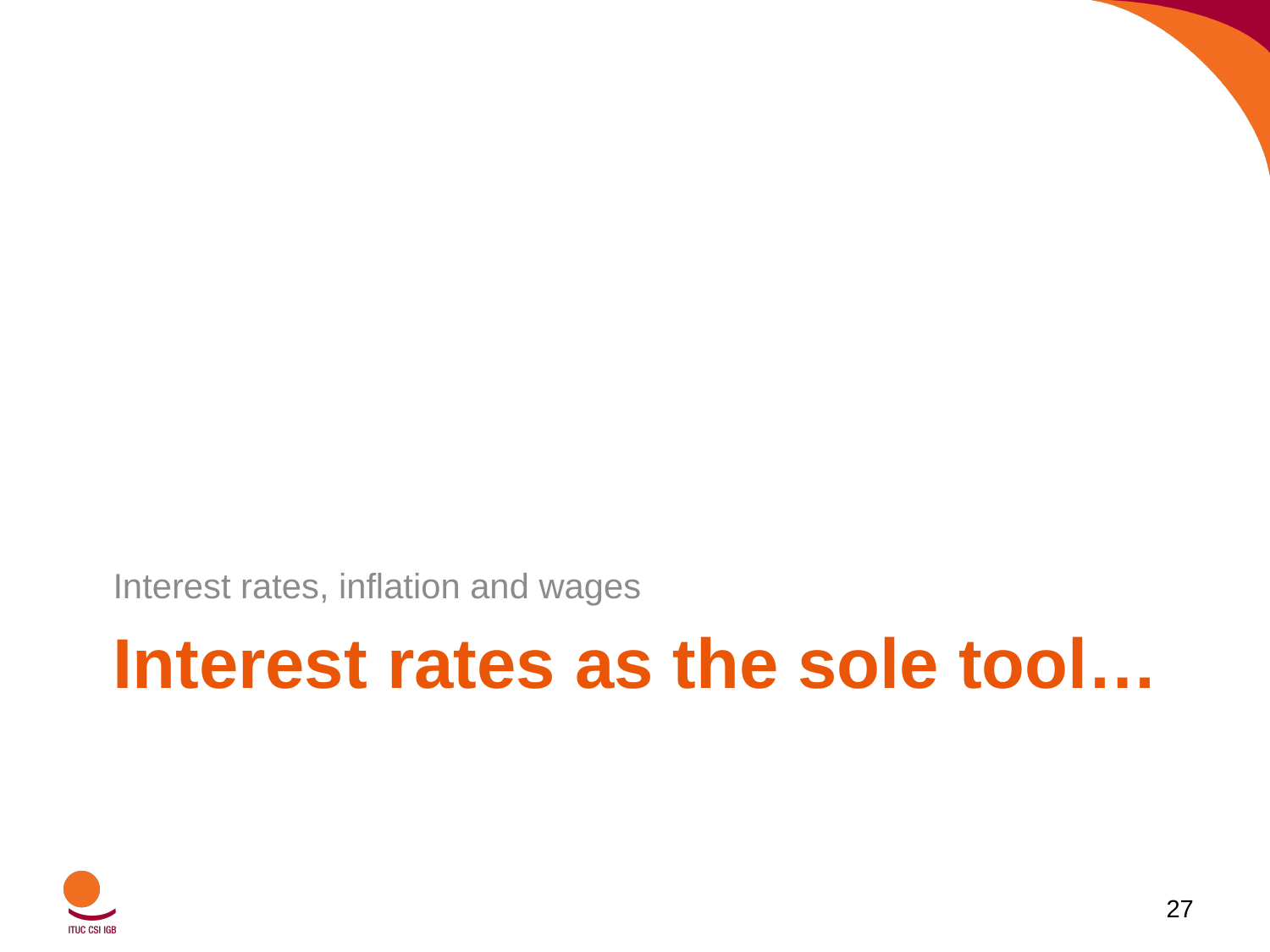

Interest rates, inflation and wages
# Interest rates as the sole tool…
27